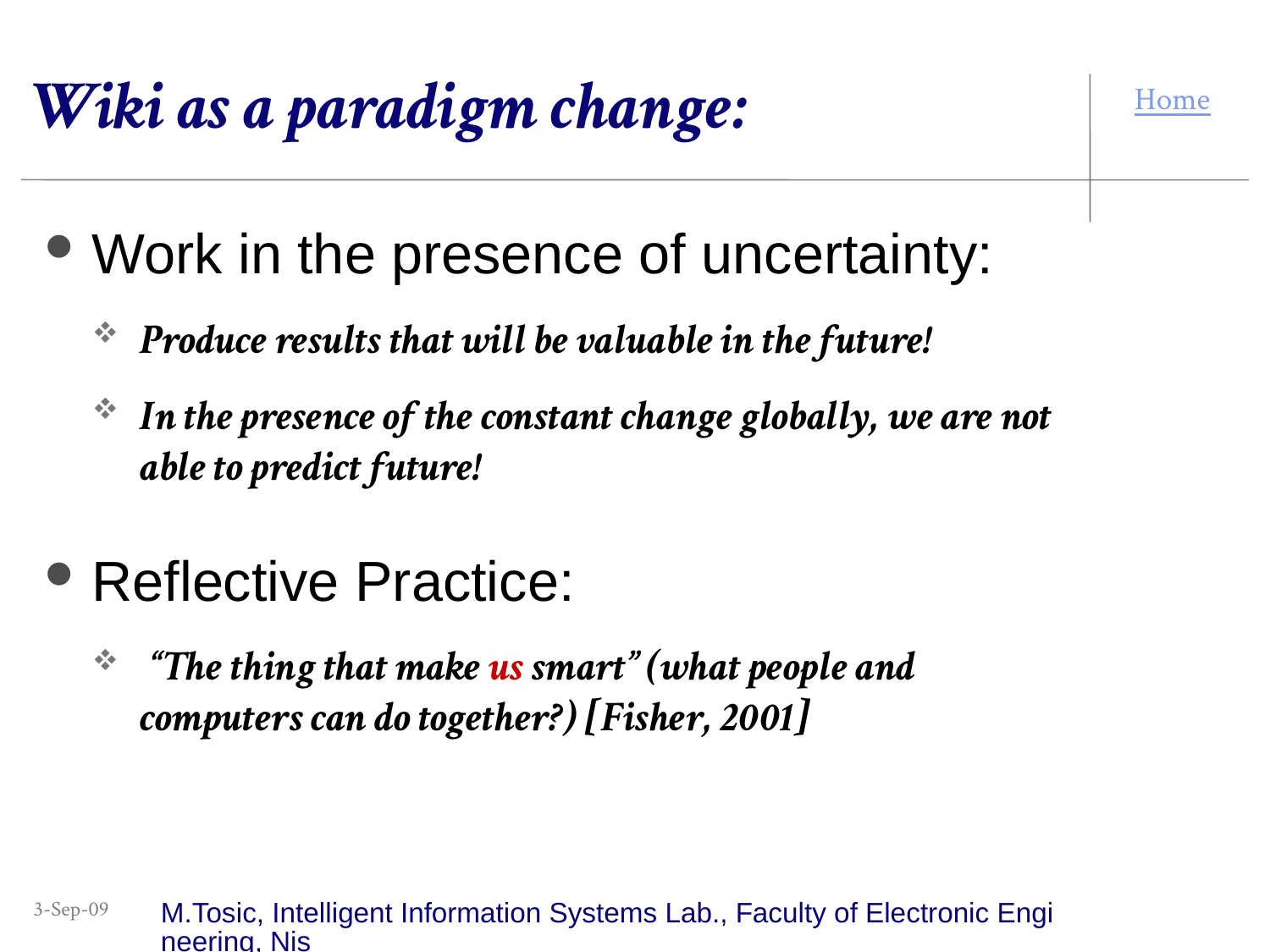

# Wiki as a paradigm change:
Work in the presence of uncertainty:
Produce results that will be valuable in the future!
In the presence of the constant change globally, we are not able to predict future!
Reflective Practice:
 “The thing that make us smart” (what people and computers can do together?) [Fisher, 2001]
3-Sep-09
M.Tosic, Intelligent Information Systems Lab., Faculty of Electronic Engineering, Nis